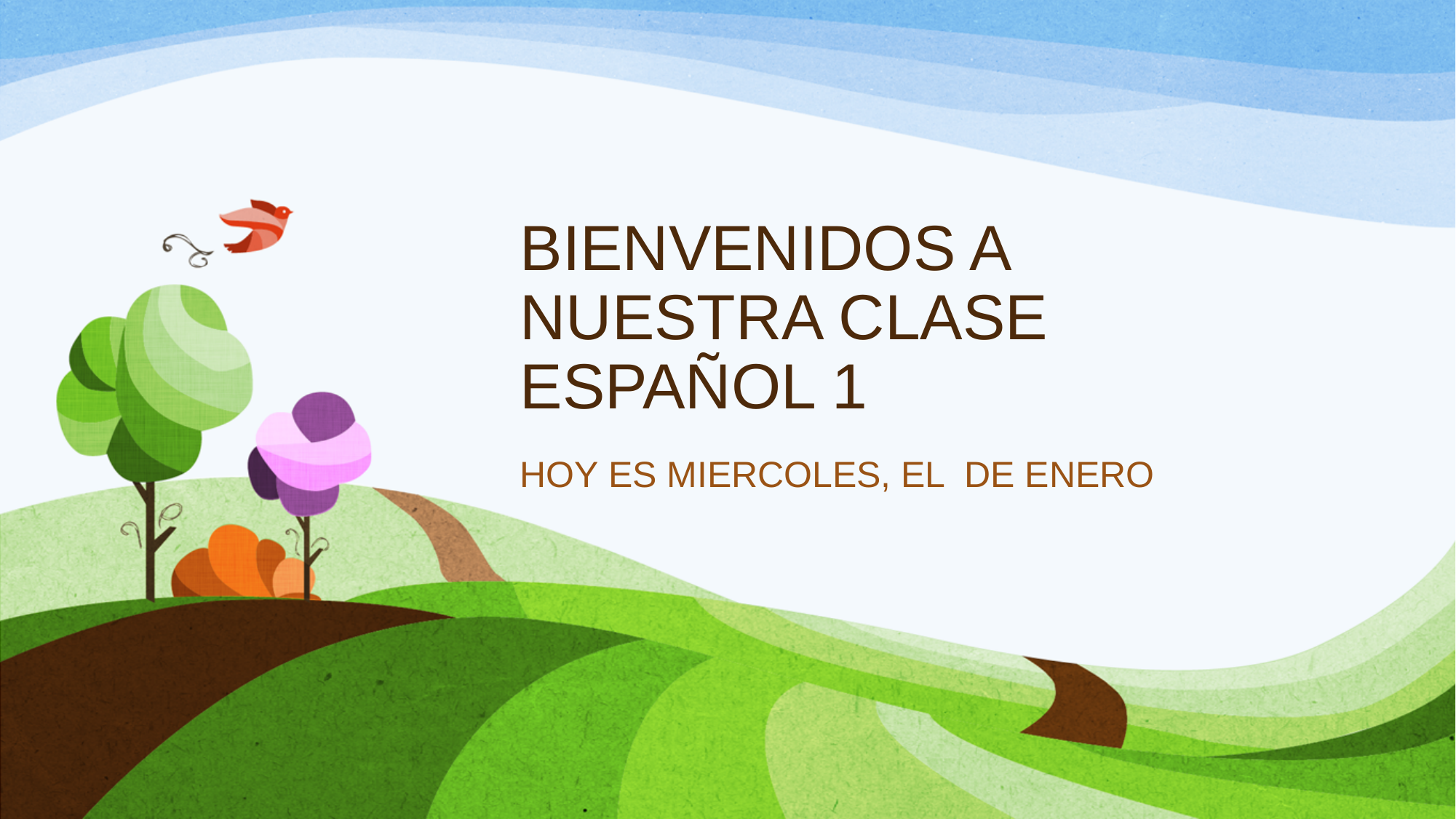

# BIENVENIDOS A NUESTRA CLASE ESPAÑOL 1
HOY ES MIERCOLES, EL  DE ENERO